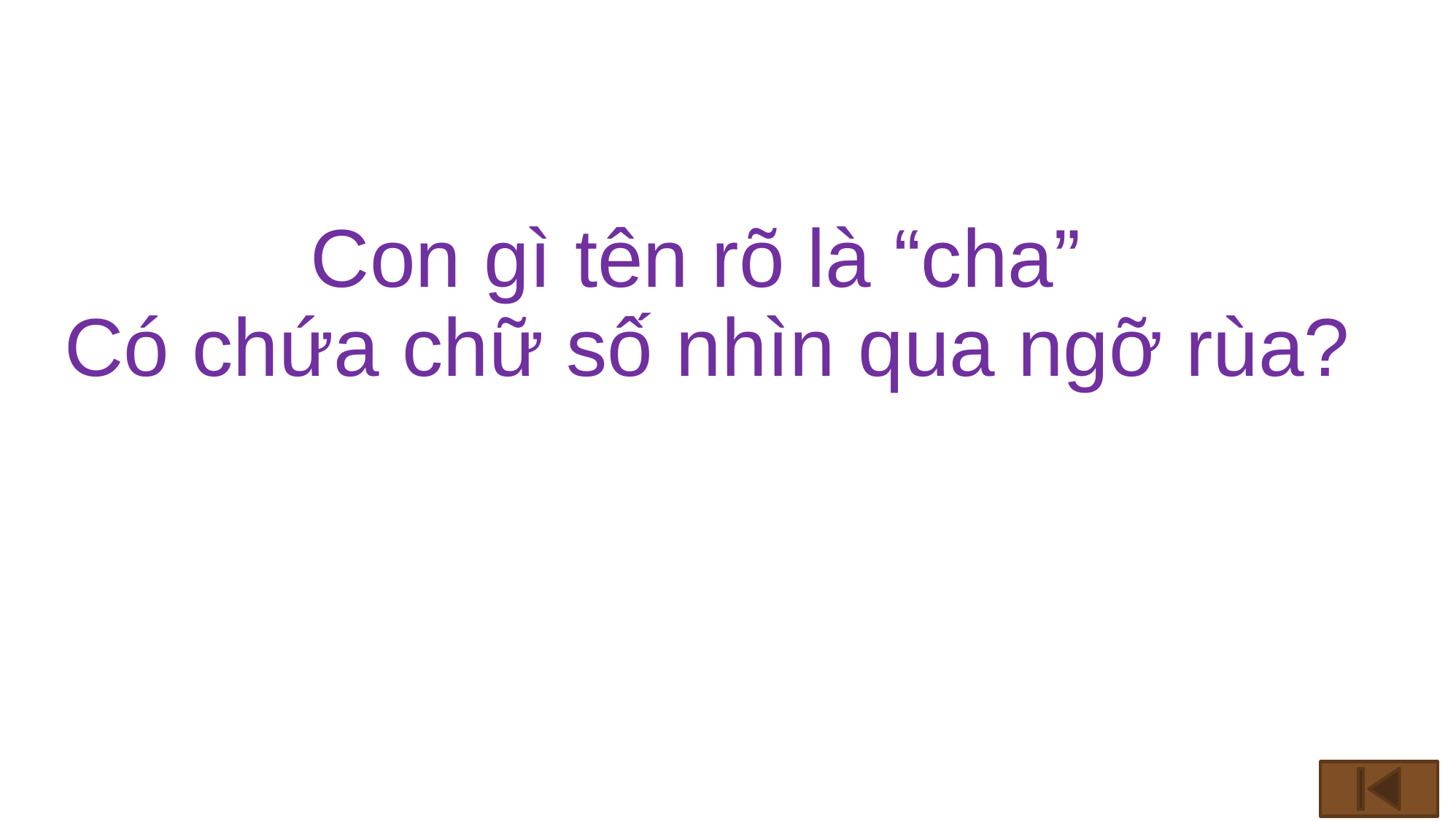

Con gì tên rõ là “cha”
Có chứa chữ số nhìn qua ngỡ rùa?